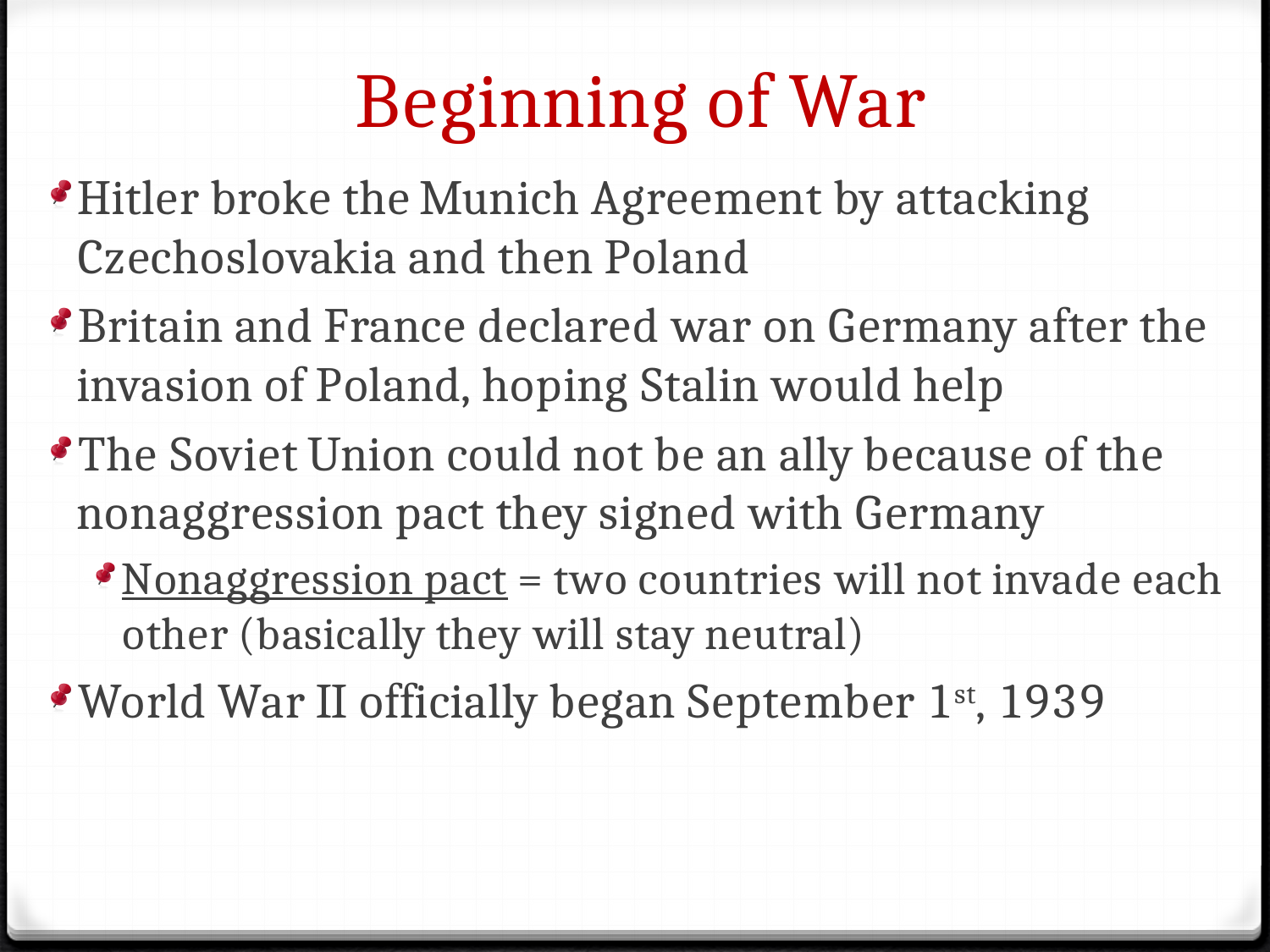

# Beginning of War
Hitler broke the Munich Agreement by attacking Czechoslovakia and then Poland
Britain and France declared war on Germany after the invasion of Poland, hoping Stalin would help
The Soviet Union could not be an ally because of the nonaggression pact they signed with Germany
Nonaggression pact = two countries will not invade each other (basically they will stay neutral)
World War II officially began September 1st, 1939